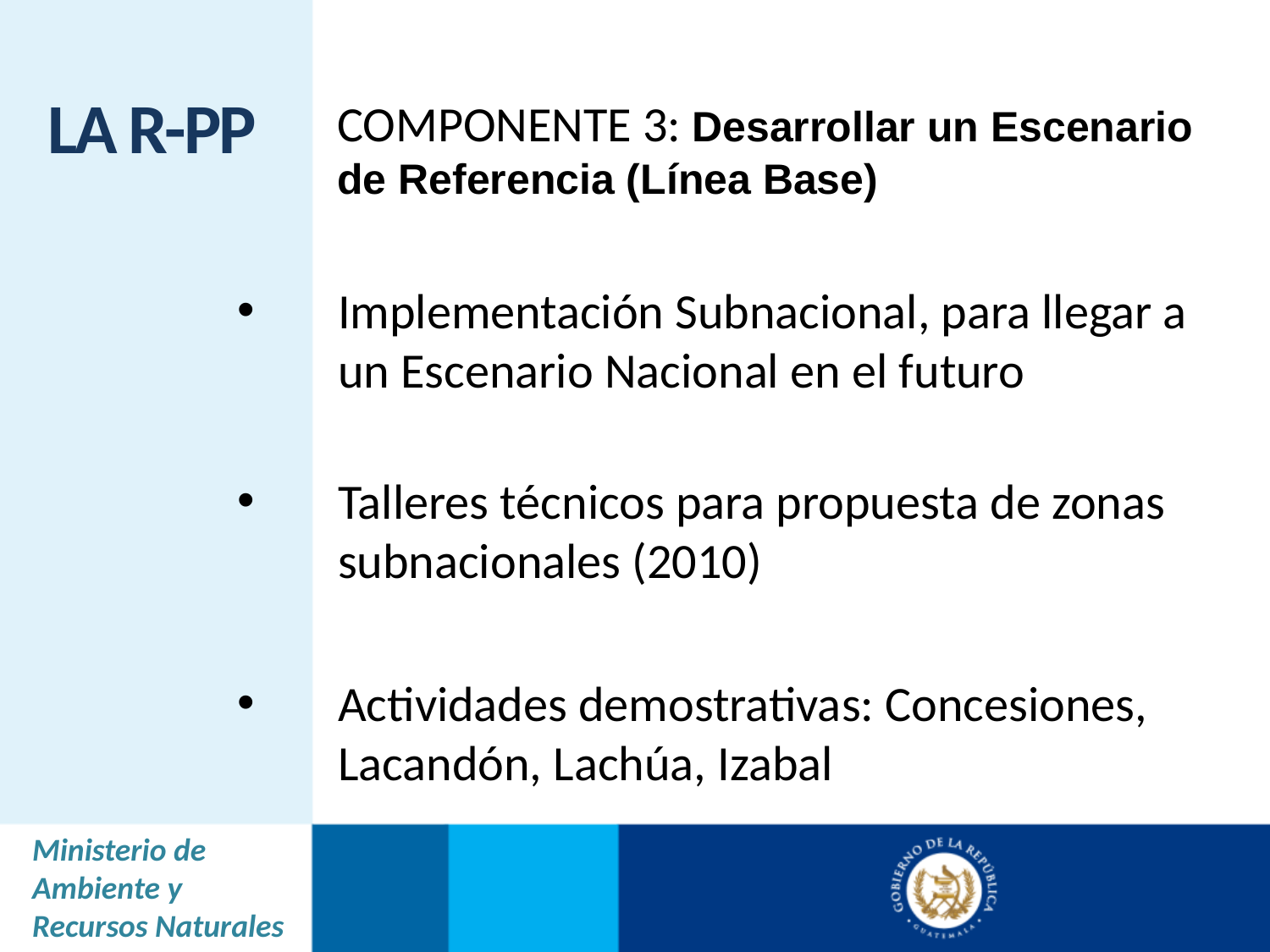

LA R-PP
COMPONENTE 3: Desarrollar un Escenario de Referencia (Línea Base)

Implementación Subnacional, para llegar a un Escenario Nacional en el futuro
Talleres técnicos para propuesta de zonas subnacionales (2010)
Actividades demostrativas: Concesiones, Lacandón, Lachúa, Izabal
Ministerio de Ambiente y Recursos Naturales